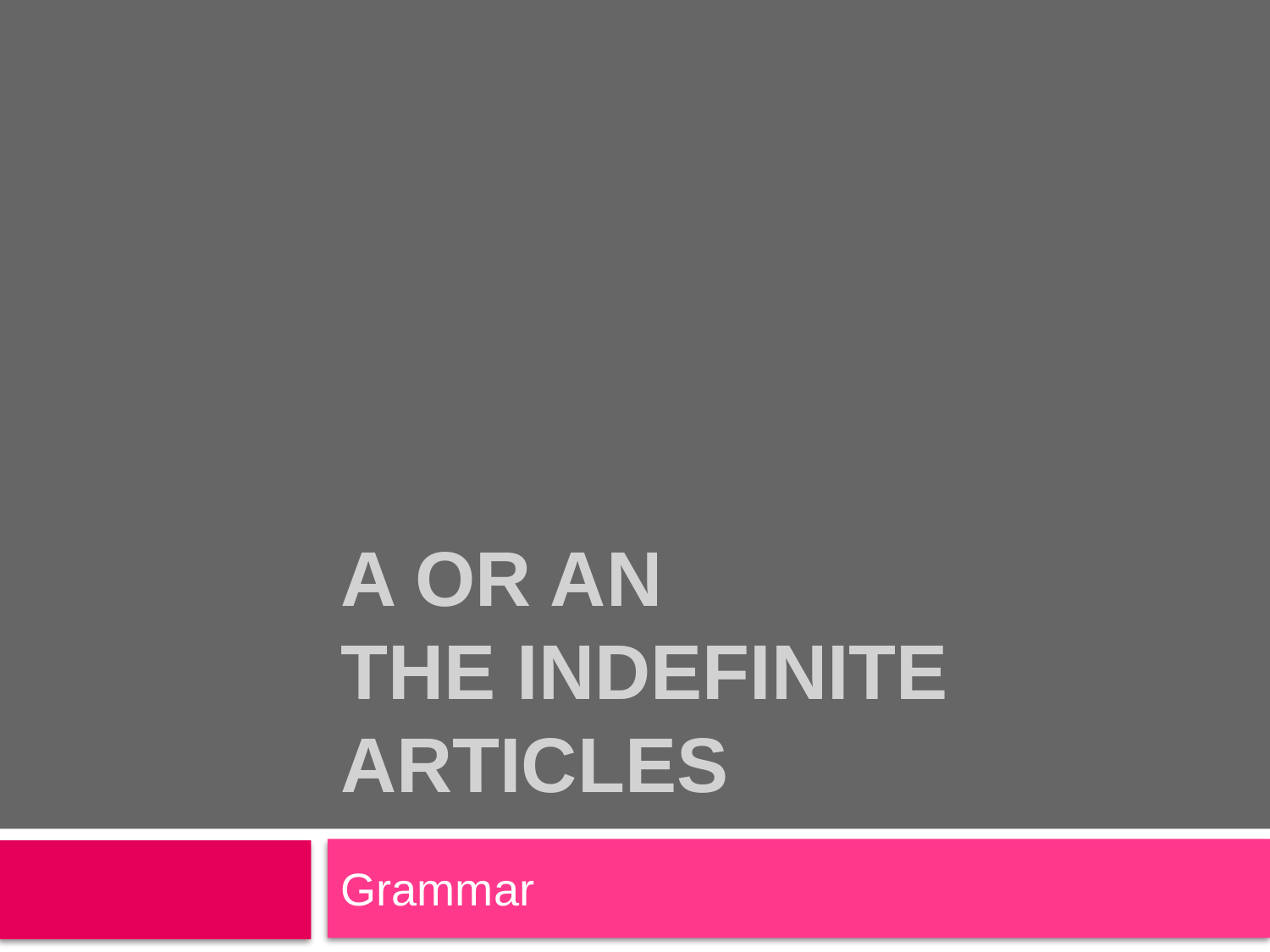

# A or An The indefinite articles
Grammar